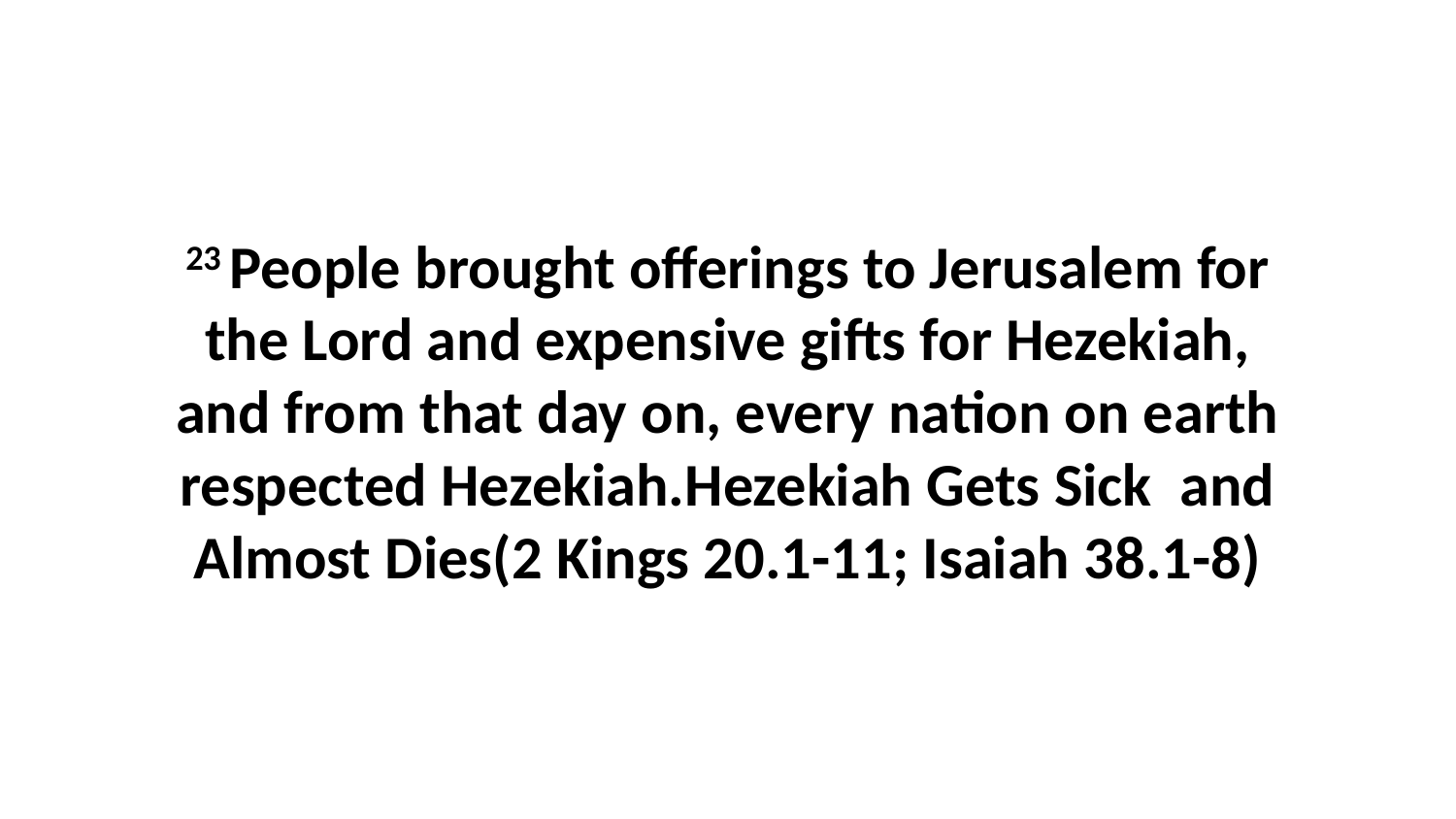

23 People brought offerings to Jerusalem for the Lord and expensive gifts for Hezekiah, and from that day on, every nation on earth respected Hezekiah.Hezekiah Gets Sick  and Almost Dies(2 Kings 20.1-11; Isaiah 38.1-8)